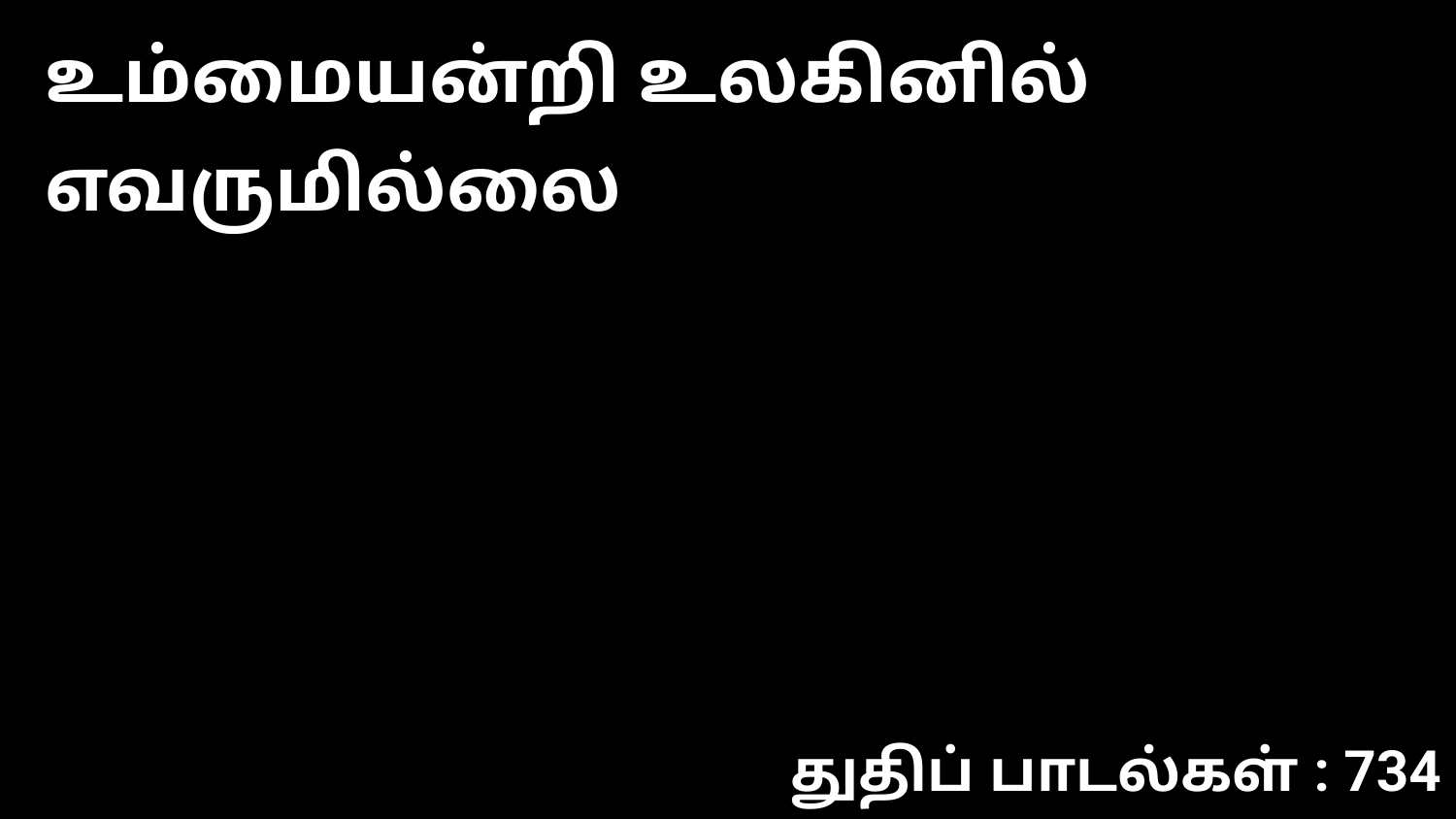

உம்மையன்றி உலகினில் எவருமில்லை
துதிப் பாடல்கள் : 734